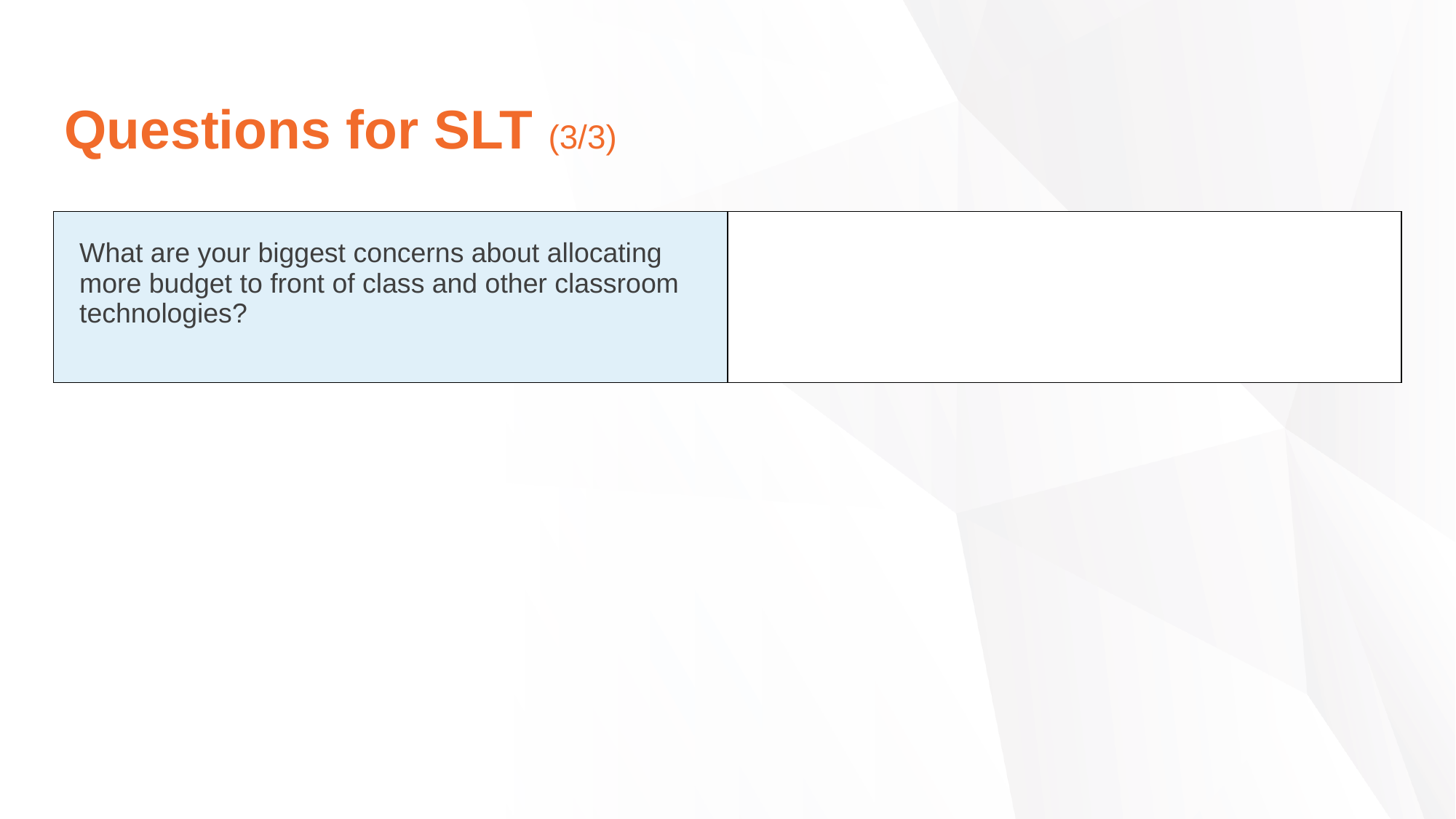

Questions for SLT (3/3)
| What are your biggest concerns about allocating more budget to front of class and other classroom technologies? |  |
| --- | --- |